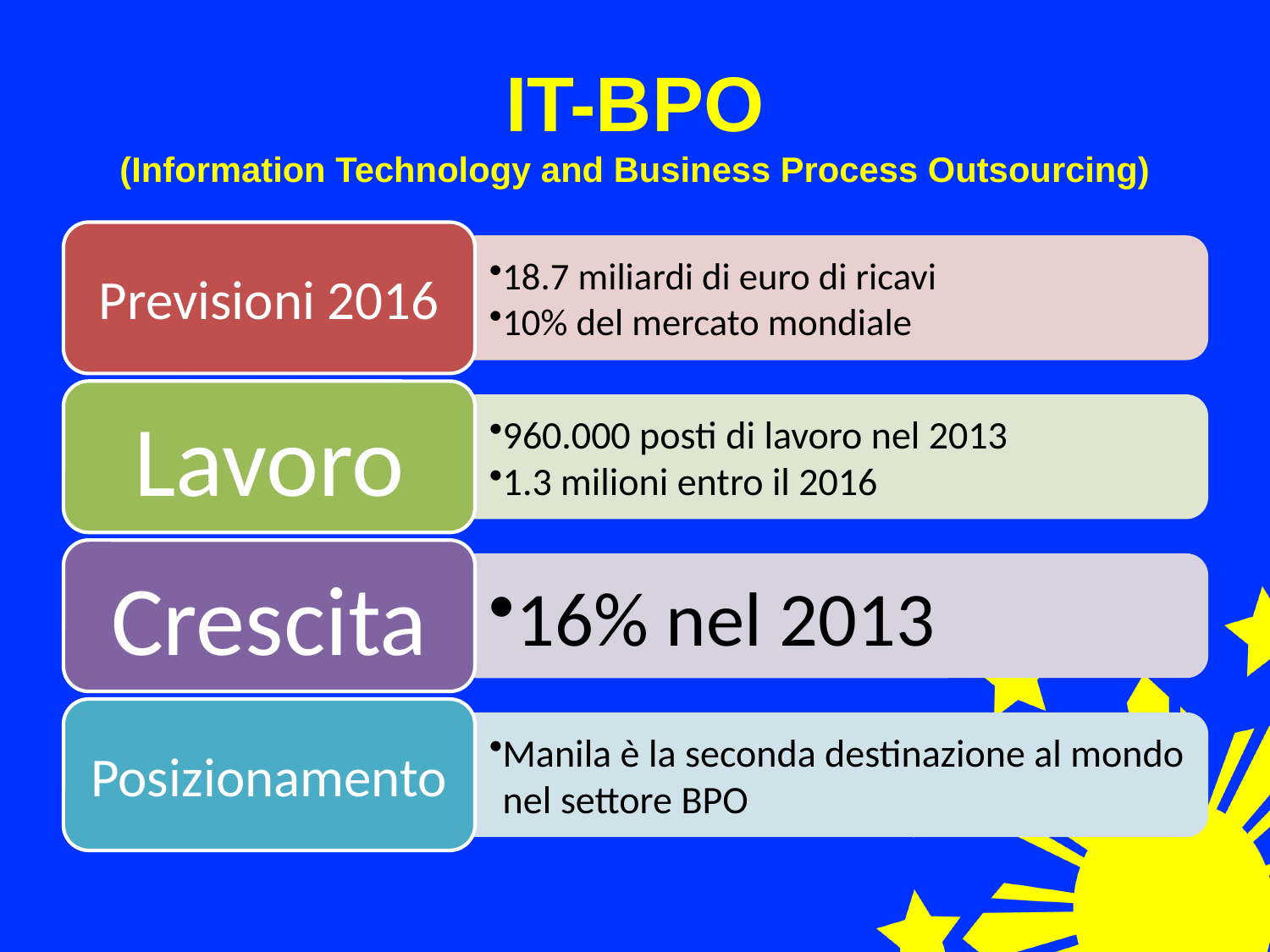

# IT-BPO (Information Technology and Business Process Outsourcing)
Previsioni 2016
18.7 miliardi di euro di ricavi
Lavoro
960.000 posti di lavoro nel 2013
1.3 milioni entro il 2016
Crescita
16% nel 2013
Posizionamento
Manila è la seconda destinazione al mondo nel settore BPO
10% del mercato mondiale